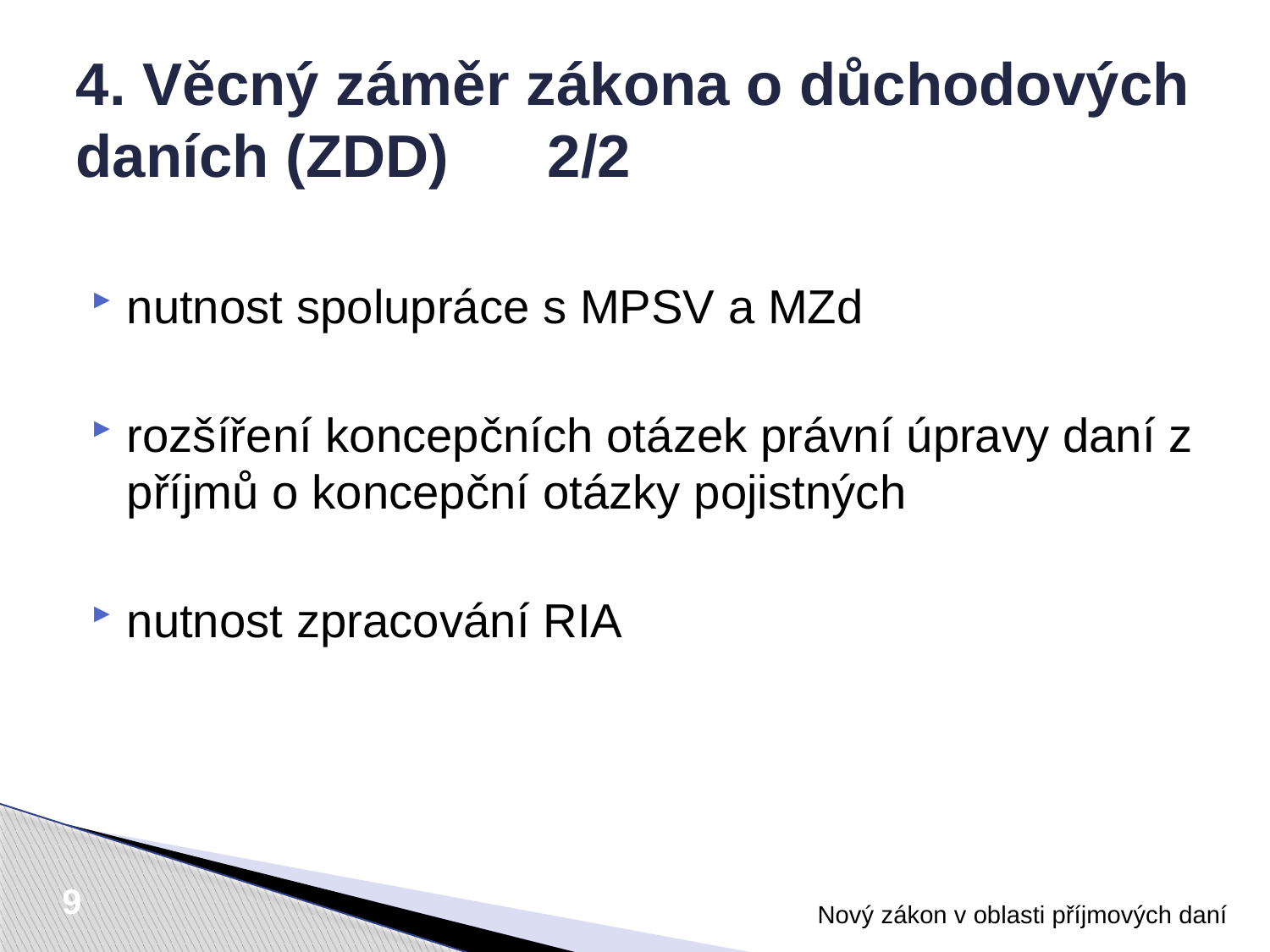

# 4. Věcný záměr zákona o důchodových daních (ZDD)	   2/2

nutnost spolupráce s MPSV a MZd

rozšíření koncepčních otázek právní úpravy daní z příjmů o koncepční otázky pojistných

nutnost zpracování RIA

Nový zákon v oblasti příjmových daní
9